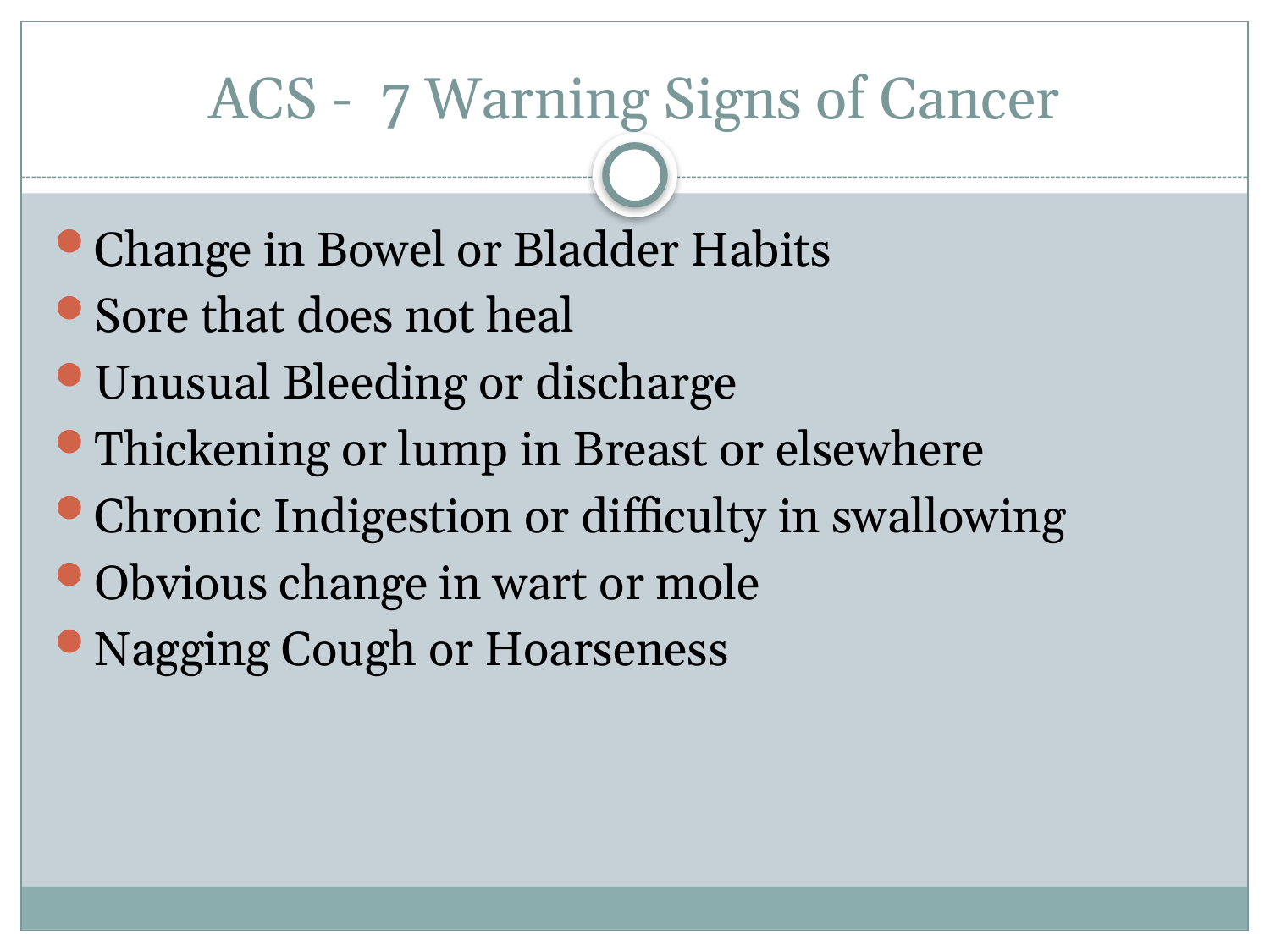

# ACS -  7 Warning Signs of Cancer
Change in Bowel or Bladder Habits
Sore that does not heal
Unusual Bleeding or discharge
Thickening or lump in Breast or elsewhere
Chronic Indigestion or difficulty in swallowing
Obvious change in wart or mole
Nagging Cough or Hoarseness